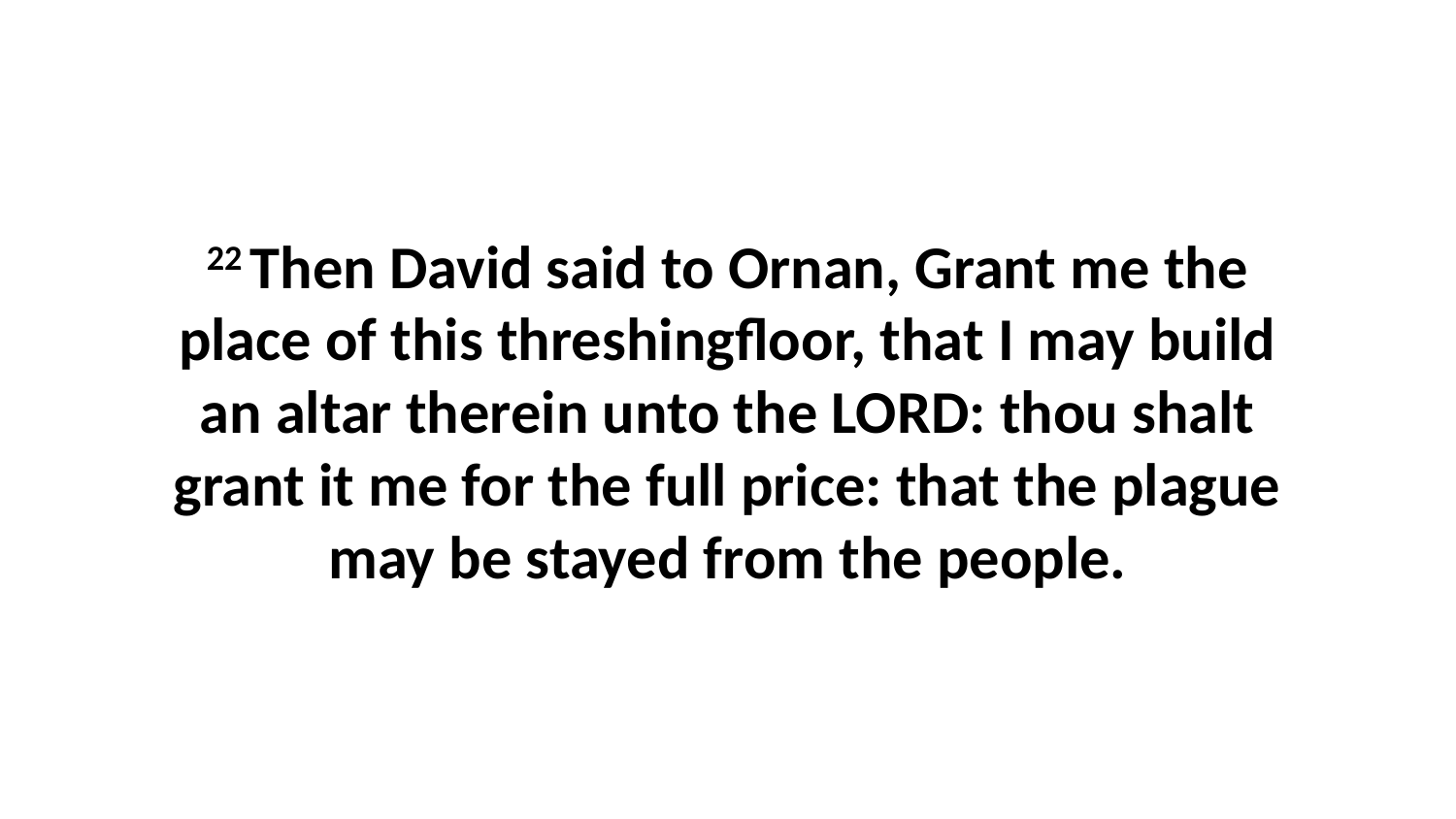

22 Then David said to Ornan, Grant me the place of this threshingfloor, that I may build an altar therein unto the LORD: thou shalt grant it me for the full price: that the plague may be stayed from the people.